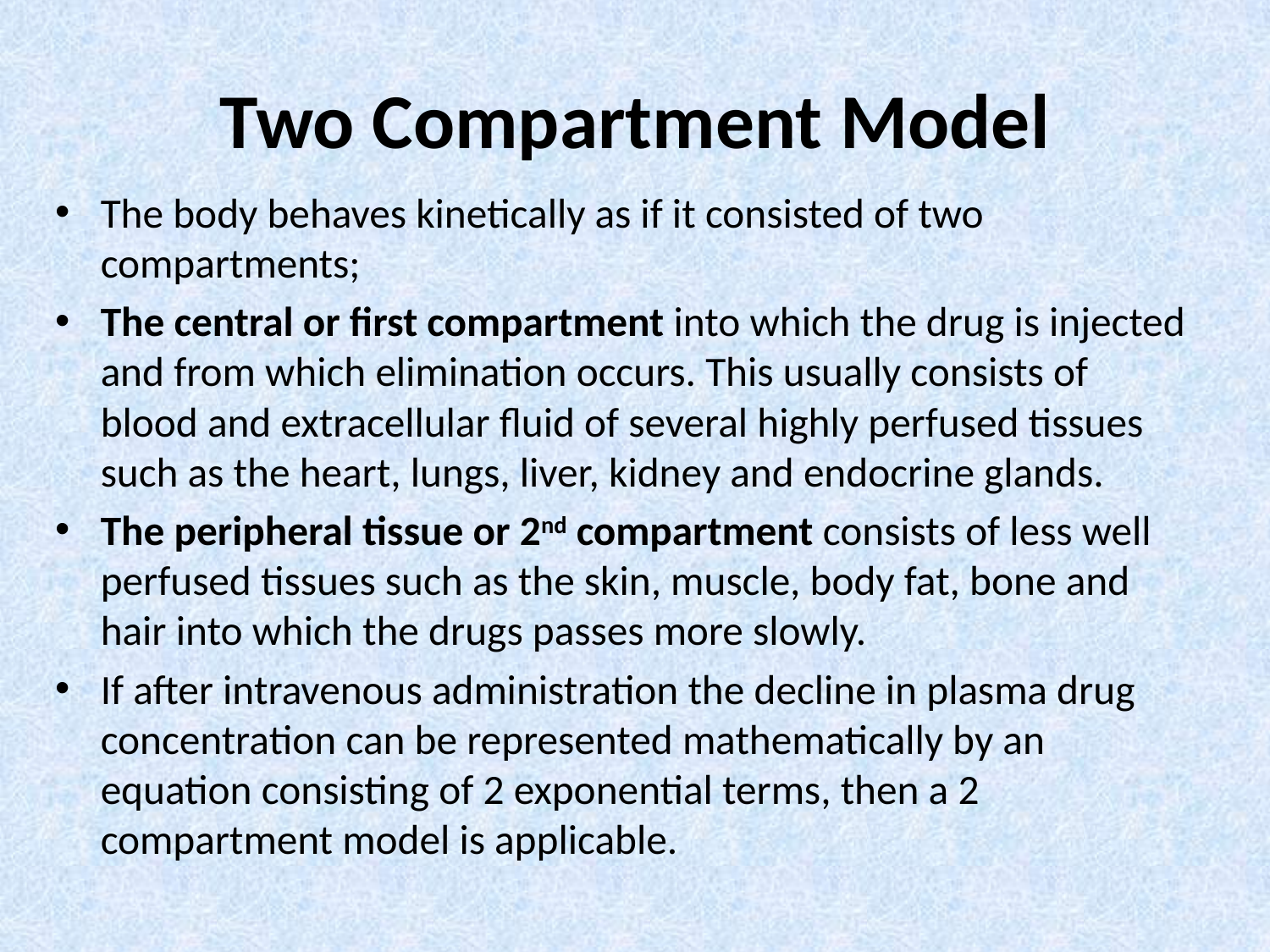

# Two Compartment Model
The body behaves kinetically as if it consisted of two compartments;
The central or first compartment into which the drug is injected and from which elimination occurs. This usually consists of blood and extracellular fluid of several highly perfused tissues such as the heart, lungs, liver, kidney and endocrine glands.
The peripheral tissue or 2nd compartment consists of less well perfused tissues such as the skin, muscle, body fat, bone and hair into which the drugs passes more slowly.
If after intravenous administration the decline in plasma drug concentration can be represented mathematically by an equation consisting of 2 exponential terms, then a 2 compartment model is applicable.